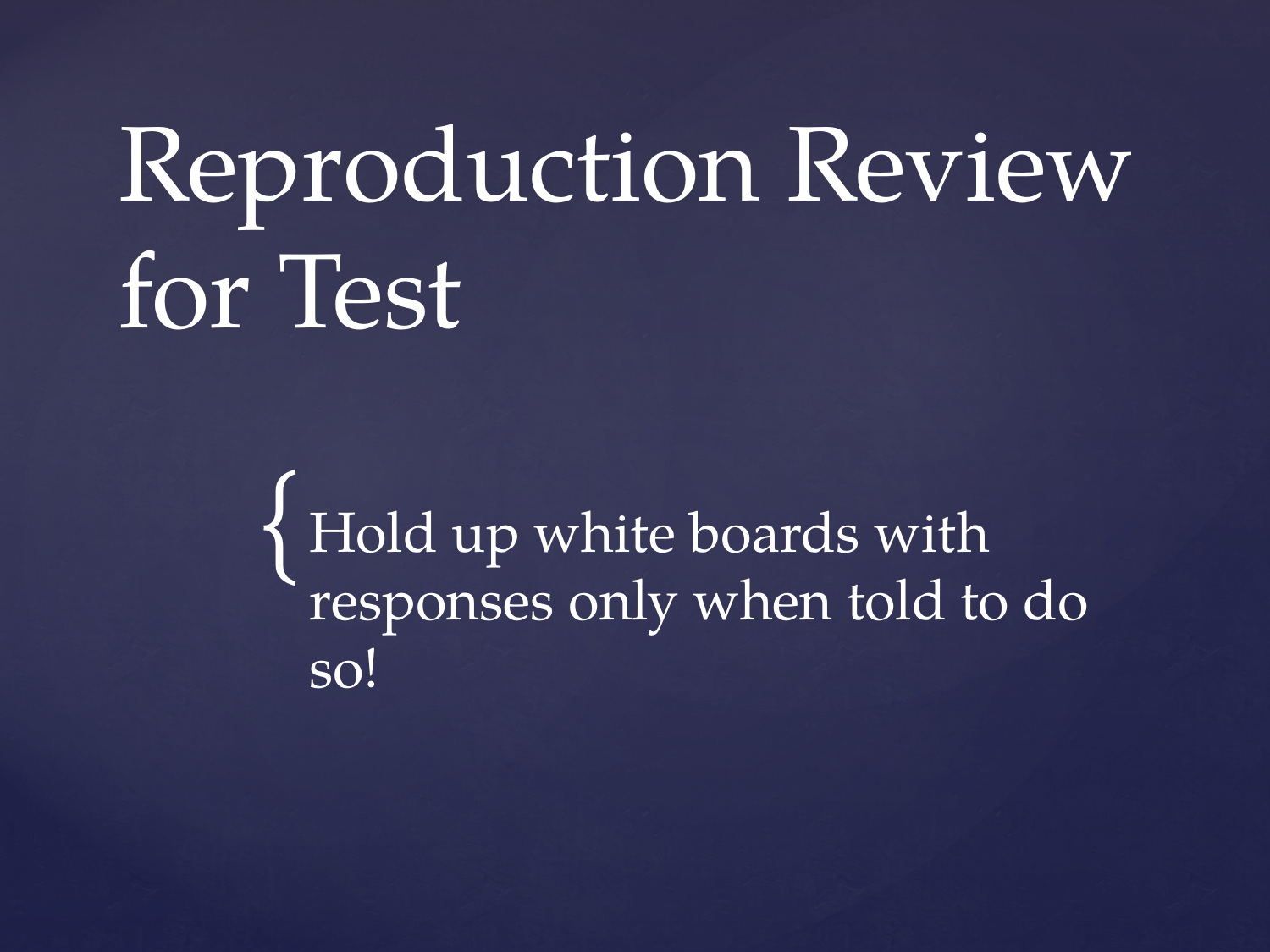

# Reproduction Review for Test
Hold up white boards with responses only when told to do so!